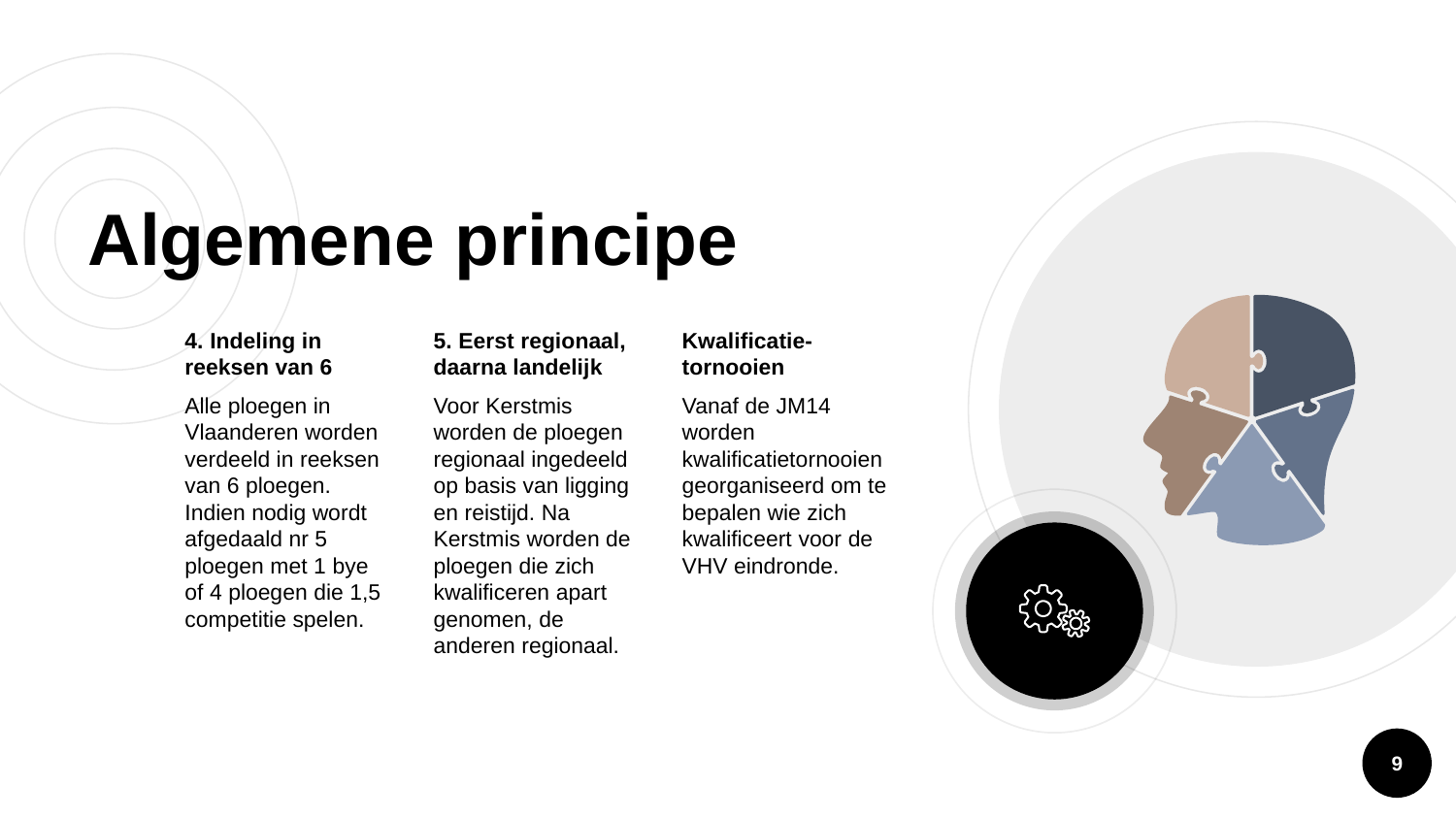

# Algemene principe

4. Indeling in reeksen van 6
Alle ploegen in Vlaanderen worden verdeeld in reeksen van 6 ploegen. Indien nodig wordt afgedaald nr 5 ploegen met 1 bye of 4 ploegen die 1,5 competitie spelen.
5. Eerst regionaal, daarna landelijk
Voor Kerstmis worden de ploegen regionaal ingedeeld op basis van ligging en reistijd. Na Kerstmis worden de ploegen die zich kwalificeren apart genomen, de anderen regionaal.
Kwalificatie-tornooien
Vanaf de JM14 worden kwalificatietornooien georganiseerd om te bepalen wie zich kwalificeert voor de VHV eindronde.

9